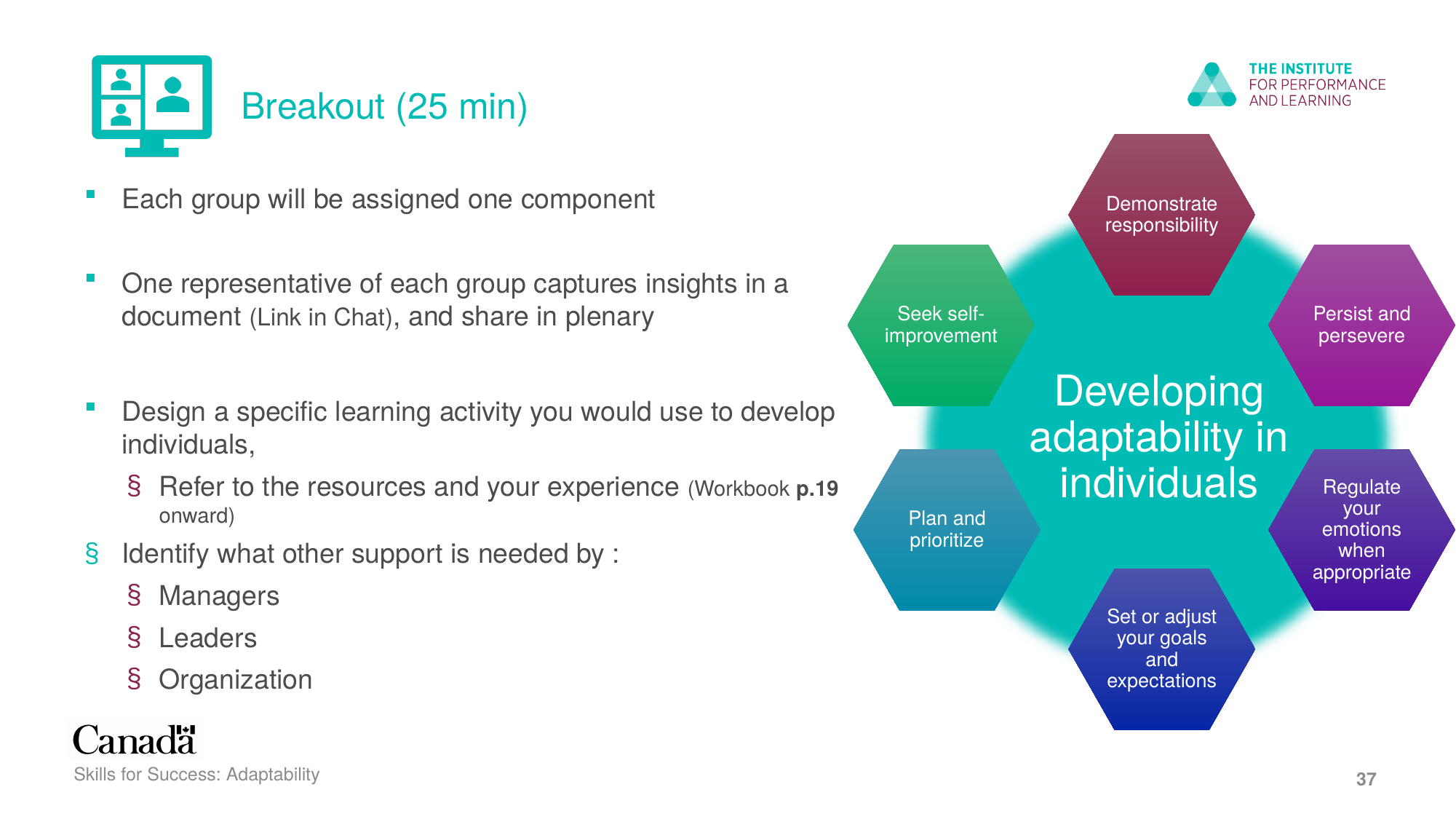

Breakout (25 min)
Demonstrate responsibility
Each group will be assigned one component

One representative of each group captures insights in a document (Link in Chat), and share in plenary

Design a specific learning activity you would use to develop individuals,
Refer to the resources and your experience (Workbook p.19 onward)
Identify what other support is needed by :
Managers
Leaders
Organization
# Developing adaptability in individuals
Seek self-improvement
Persist and persevere
Plan and prioritize
Regulate your emotions when appropriate
Set or adjust your goals and expectations
Skills for Success: Adaptability
37